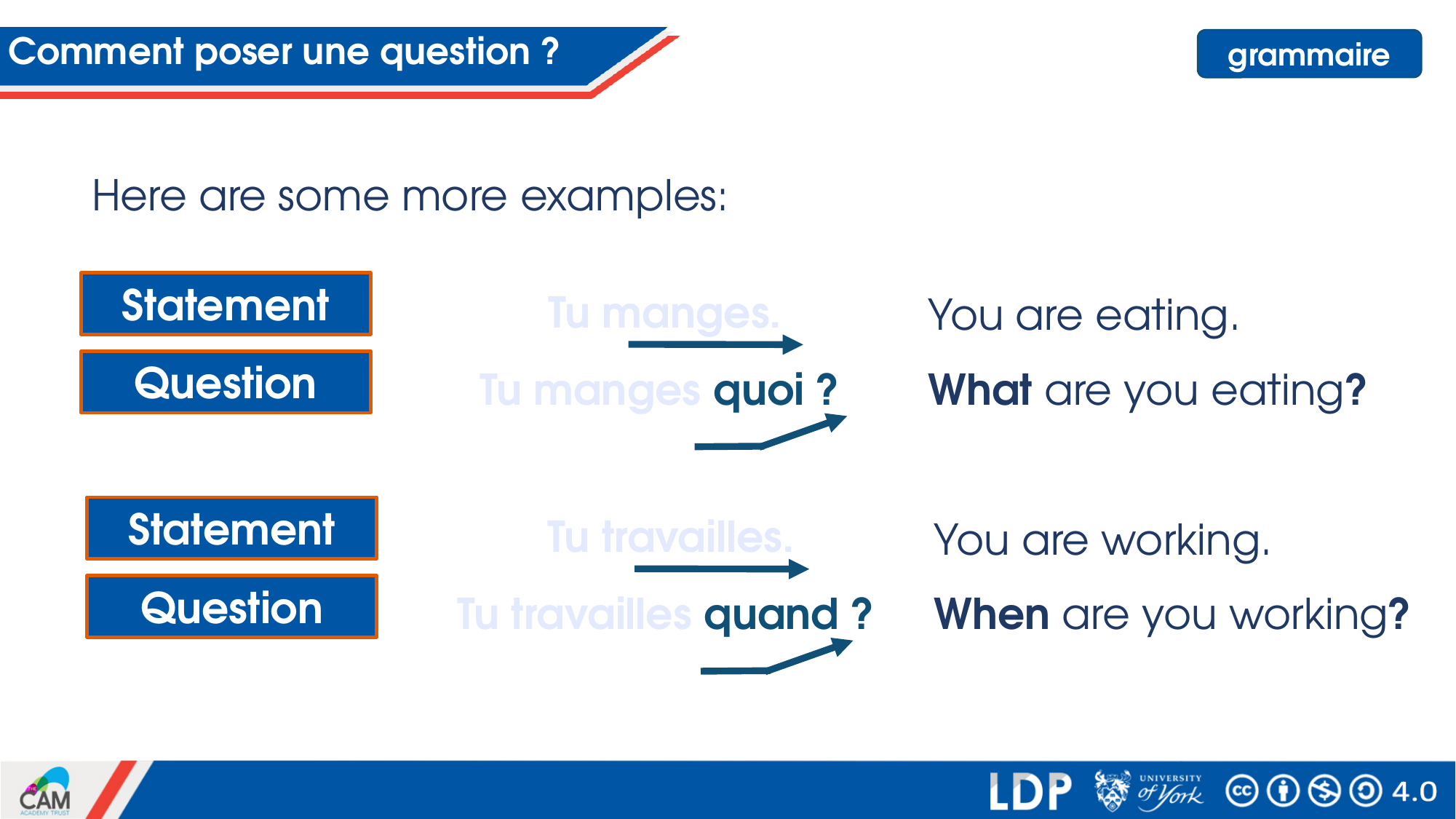

# Comment poser une question ?
grammaire
Here are some more examples:
Statement
Tu manges.
You are eating.
Question
Tu manges quoi ?
What are you eating?
Statement
Tu travailles.
You are working.
Question
Tu travailles quand ?
When are you working?